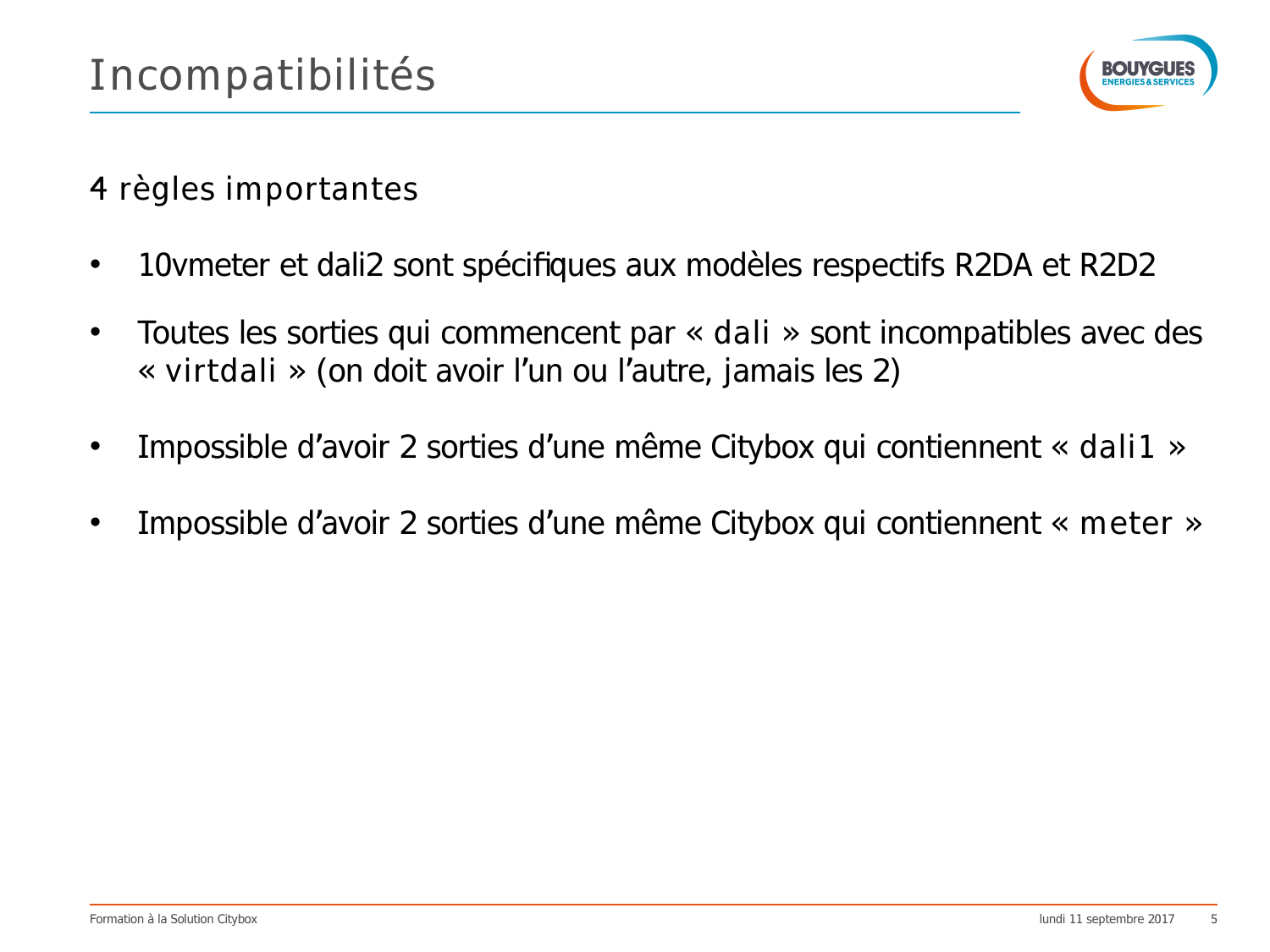

# Incompatibilités
4 règles importantes

10vmeter et dali2 sont spécifiques aux modèles respectifs R2DA et R2D2

Toutes les sorties qui commencent par « dali » sont incompatibles avec des « virtdali » (on doit avoir l’un ou l’autre, jamais les 2)

Impossible d’avoir 2 sorties d’une même Citybox qui contiennent « dali1 »

Impossible d’avoir 2 sorties d’une même Citybox qui contiennent « meter »

Formation à la Solution Citybox
lundi 11 septembre 2017
5